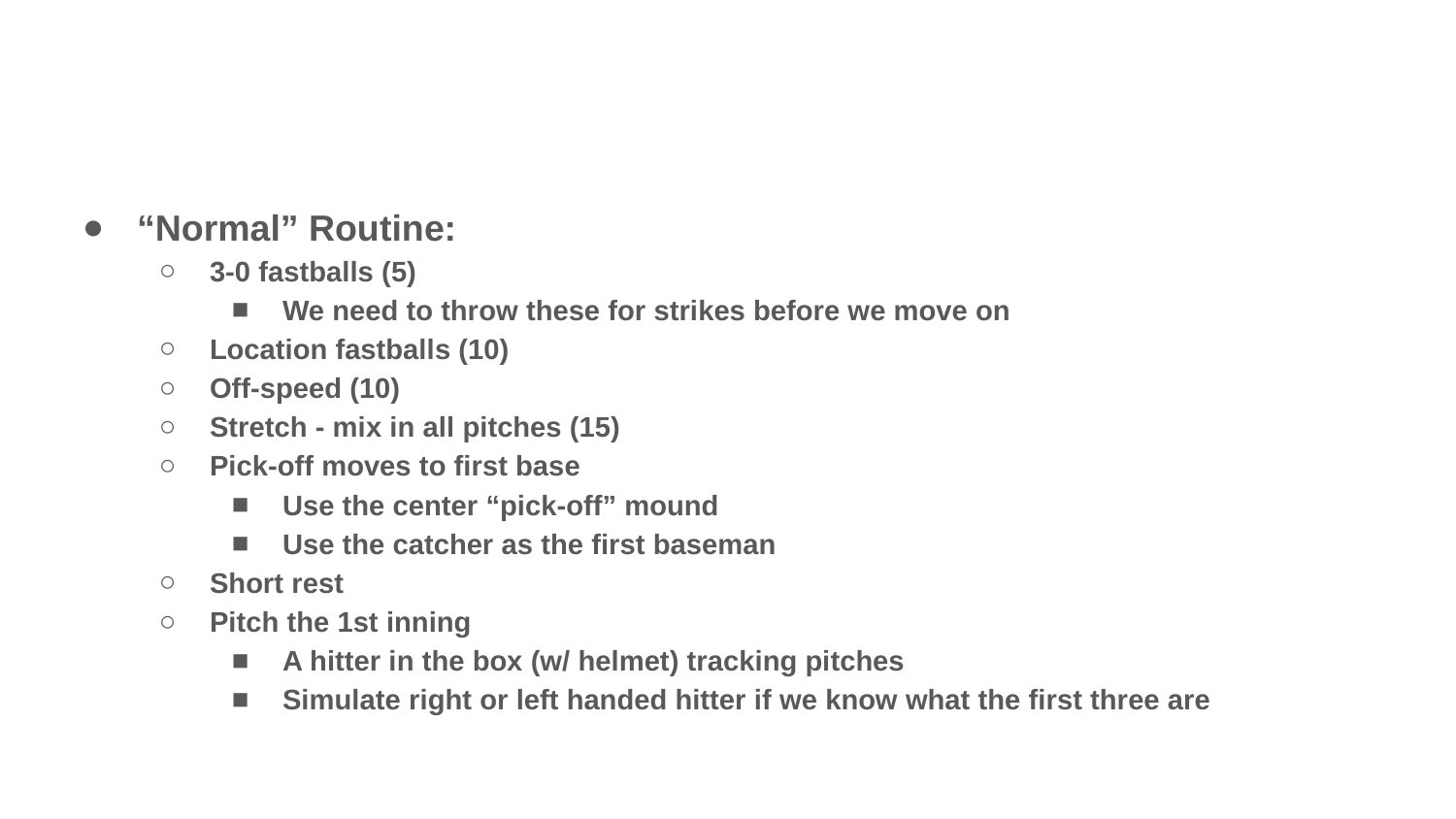

#
“Normal” Routine:
3-0 fastballs (5)
We need to throw these for strikes before we move on
Location fastballs (10)
Off-speed (10)
Stretch - mix in all pitches (15)
Pick-off moves to first base
Use the center “pick-off” mound
Use the catcher as the first baseman
Short rest
Pitch the 1st inning
A hitter in the box (w/ helmet) tracking pitches
Simulate right or left handed hitter if we know what the first three are